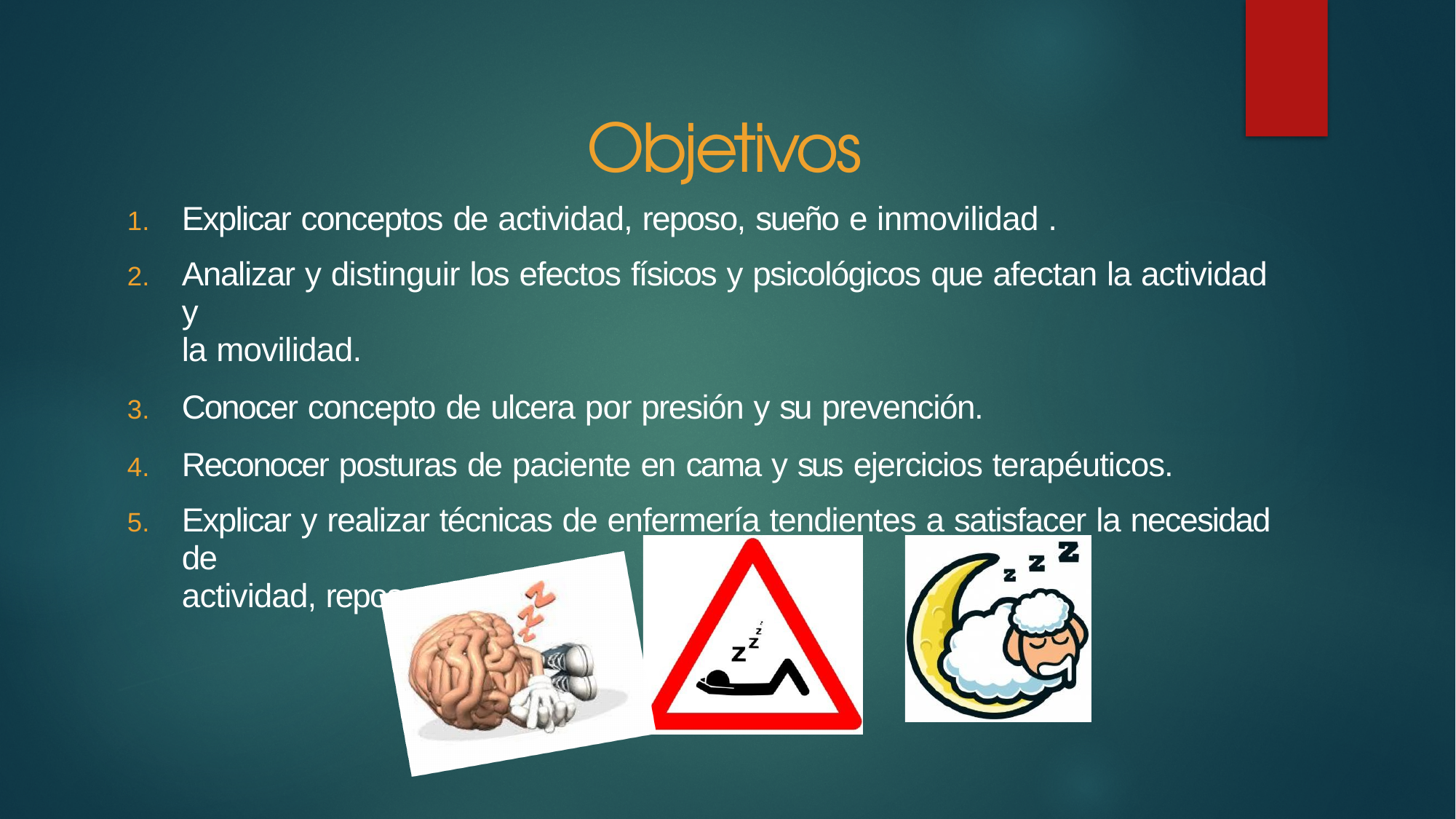

# Objetivos
Explicar conceptos de actividad, reposo, sueño e inmovilidad .
Analizar y distinguir los efectos físicos y psicológicos que afectan la actividad y
la movilidad.
Conocer concepto de ulcera por presión y su prevención.
Reconocer posturas de paciente en cama y sus ejercicios terapéuticos.
Explicar y realizar técnicas de enfermería tendientes a satisfacer la necesidad de
actividad, reposo y sueño.